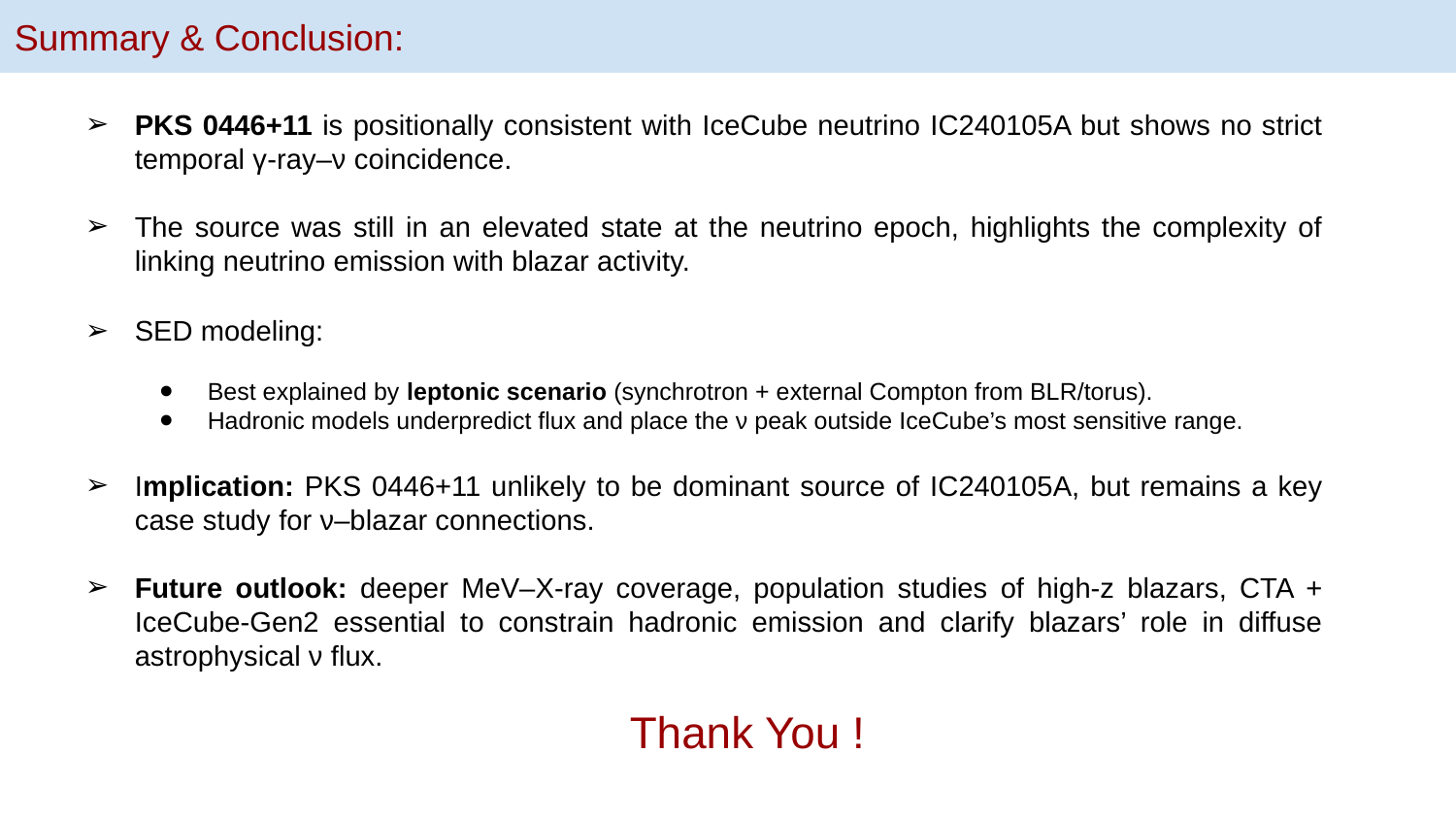

Summary & Conclusion:
PKS 0446+11 is positionally consistent with IceCube neutrino IC240105A but shows no strict temporal γ-ray–ν coincidence.

The source was still in an elevated state at the neutrino epoch, highlights the complexity of linking neutrino emission with blazar activity.

SED modeling:

Best explained by leptonic scenario (synchrotron + external Compton from BLR/torus).
Hadronic models underpredict flux and place the ν peak outside IceCube’s most sensitive range.

Implication: PKS 0446+11 unlikely to be dominant source of IC240105A, but remains a key case study for ν–blazar connections.

Future outlook: deeper MeV–X-ray coverage, population studies of high-z blazars, CTA + IceCube-Gen2 essential to constrain hadronic emission and clarify blazars’ role in diffuse astrophysical ν flux.

Thank You !